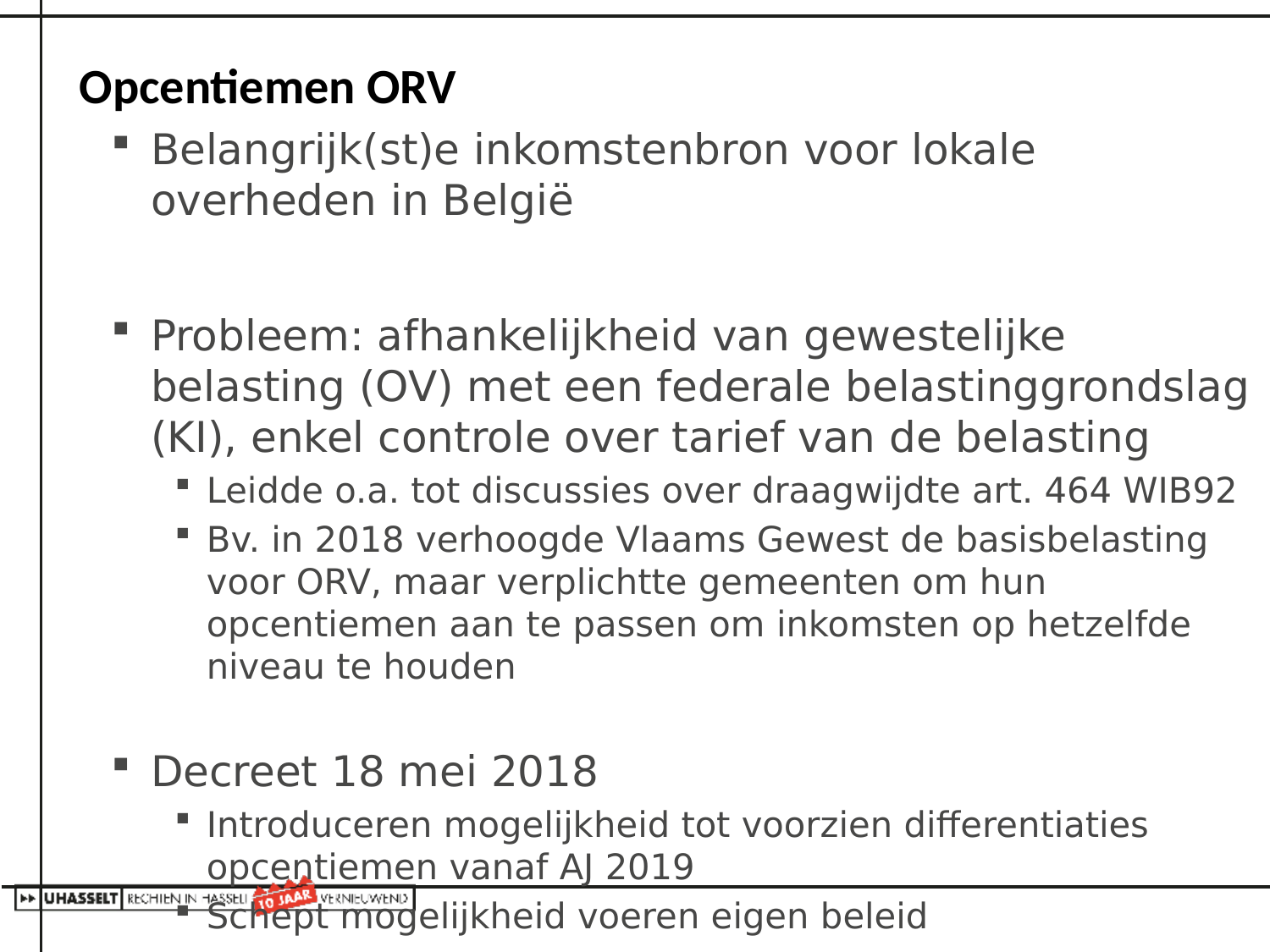

# Opcentiemen ORV
Belangrijk(st)e inkomstenbron voor lokale overheden in België

Probleem: afhankelijkheid van gewestelijke belasting (OV) met een federale belastinggrondslag (KI), enkel controle over tarief van de belasting
Leidde o.a. tot discussies over draagwijdte art. 464 WIB92
Bv. in 2018 verhoogde Vlaams Gewest de basisbelasting voor ORV, maar verplichtte gemeenten om hun opcentiemen aan te passen om inkomsten op hetzelfde niveau te houden

Decreet 18 mei 2018
Introduceren mogelijkheid tot voorzien differentiaties opcentiemen vanaf AJ 2019
Schept mogelijkheid voeren eigen beleid